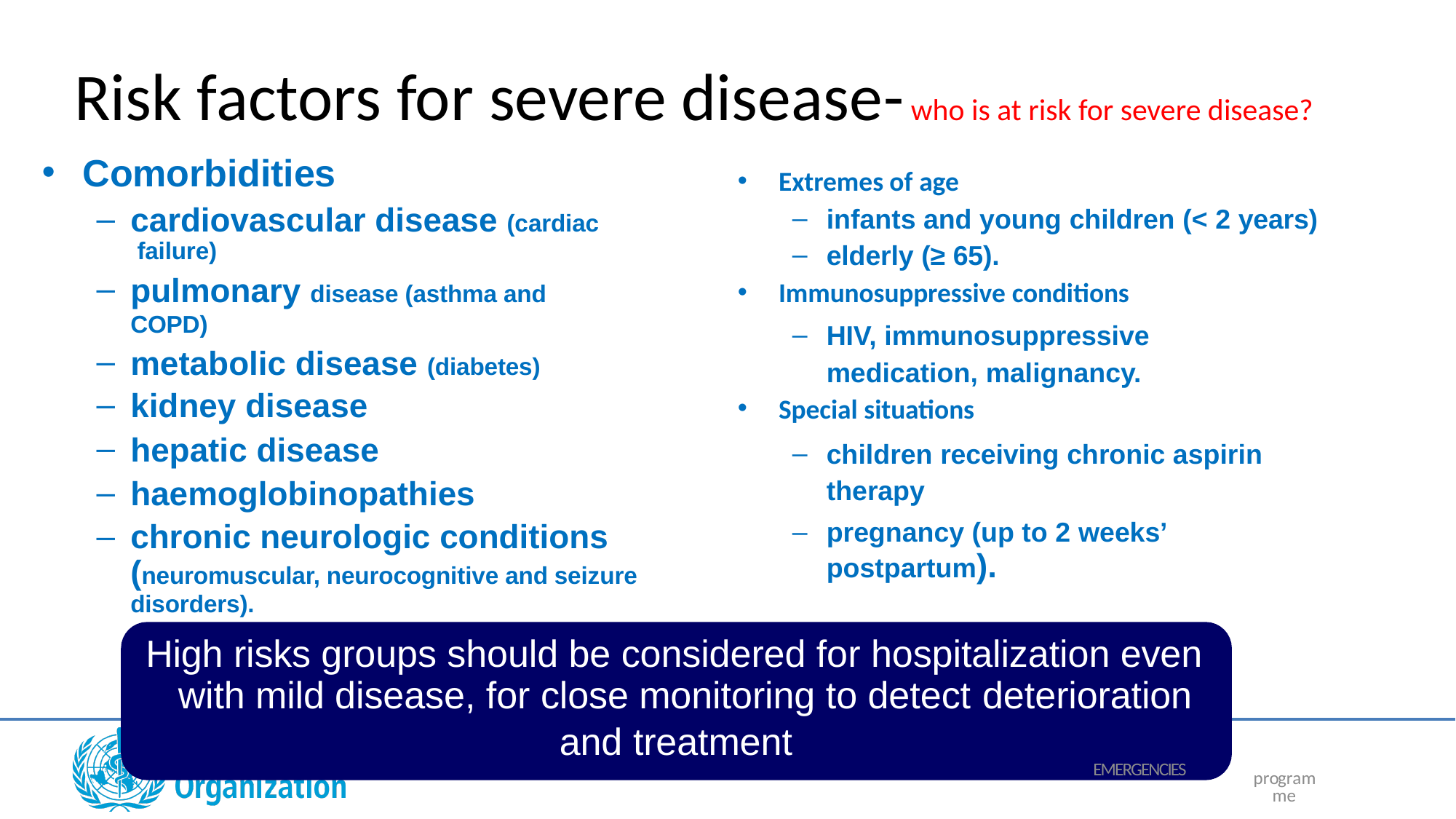

# Risk factors for severe disease- who is at risk for severe disease?
Comorbidities
cardiovascular disease (cardiac  failure)
pulmonary disease (asthma and COPD)
metabolic disease (diabetes)
kidney disease
hepatic disease
haemoglobinopathies
chronic neurologic conditions  (neuromuscular, neurocognitive and seizure  disorders).
Extremes of age
infants and young children (< 2 years)
elderly (≥ 65).
Immunosuppressive conditions
HIV, immunosuppressive  medication, malignancy.
Special situations
children receiving chronic aspirin  therapy
pregnancy (up to 2 weeks’  postpartum).

High risks groups should be considered for hospitalization even  with mild disease, for close monitoring to detect deterioration
and treatment

HEALTH
EMERGENCIES
programme